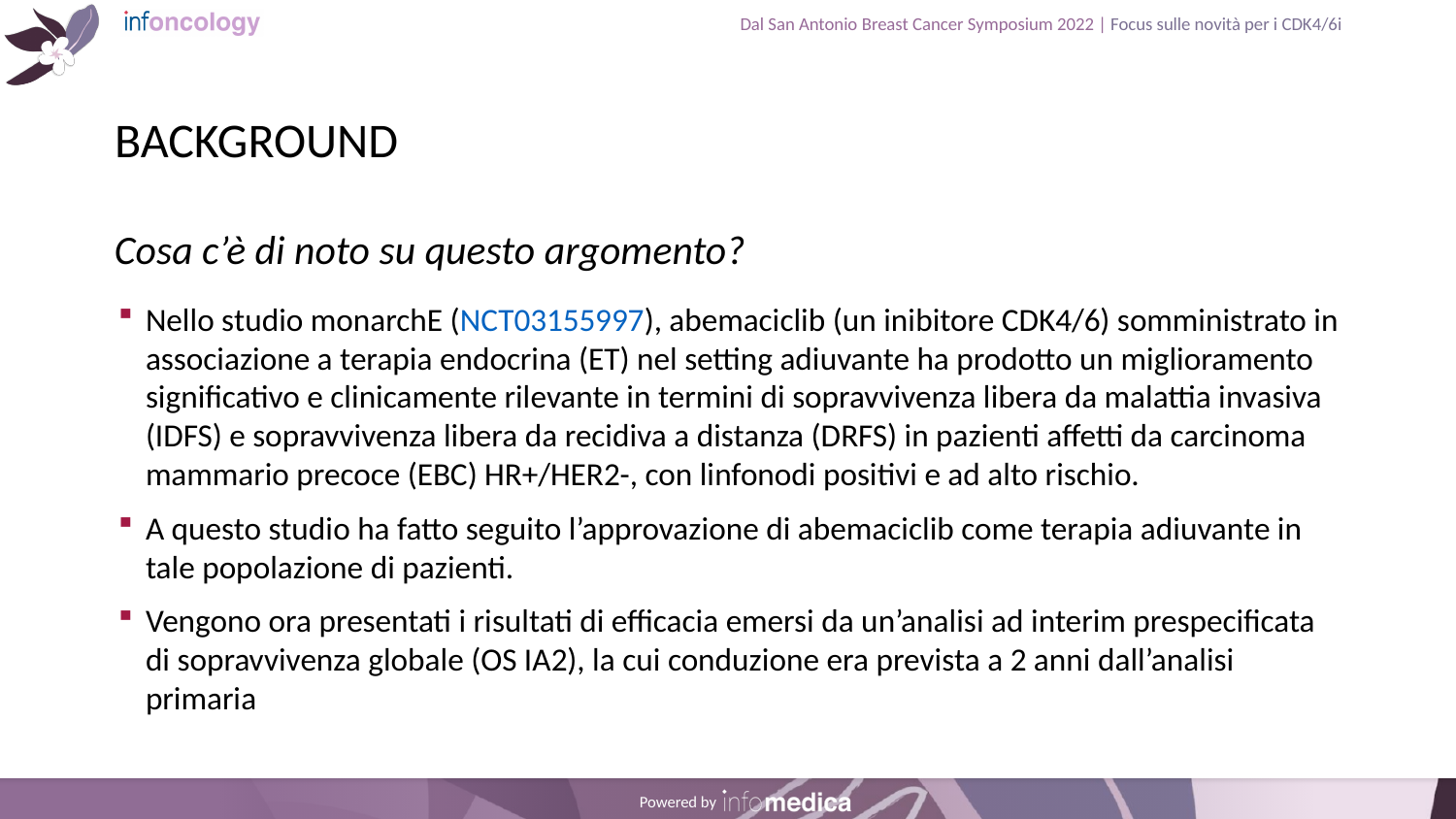

# BACKGROUND
Nello studio monarchE (NCT03155997), abemaciclib (un inibitore CDK4/6) somministrato in associazione a terapia endocrina (ET) nel setting adiuvante ha prodotto un miglioramento significativo e clinicamente rilevante in termini di sopravvivenza libera da malattia invasiva (IDFS) e sopravvivenza libera da recidiva a distanza (DRFS) in pazienti affetti da carcinoma mammario precoce (EBC) HR+/HER2-, con linfonodi positivi e ad alto rischio.
A questo studio ha fatto seguito l’approvazione di abemaciclib come terapia adiuvante in tale popolazione di pazienti.
Vengono ora presentati i risultati di efficacia emersi da un’analisi ad interim prespecificata di sopravvivenza globale (OS IA2), la cui conduzione era prevista a 2 anni dall’analisi primaria